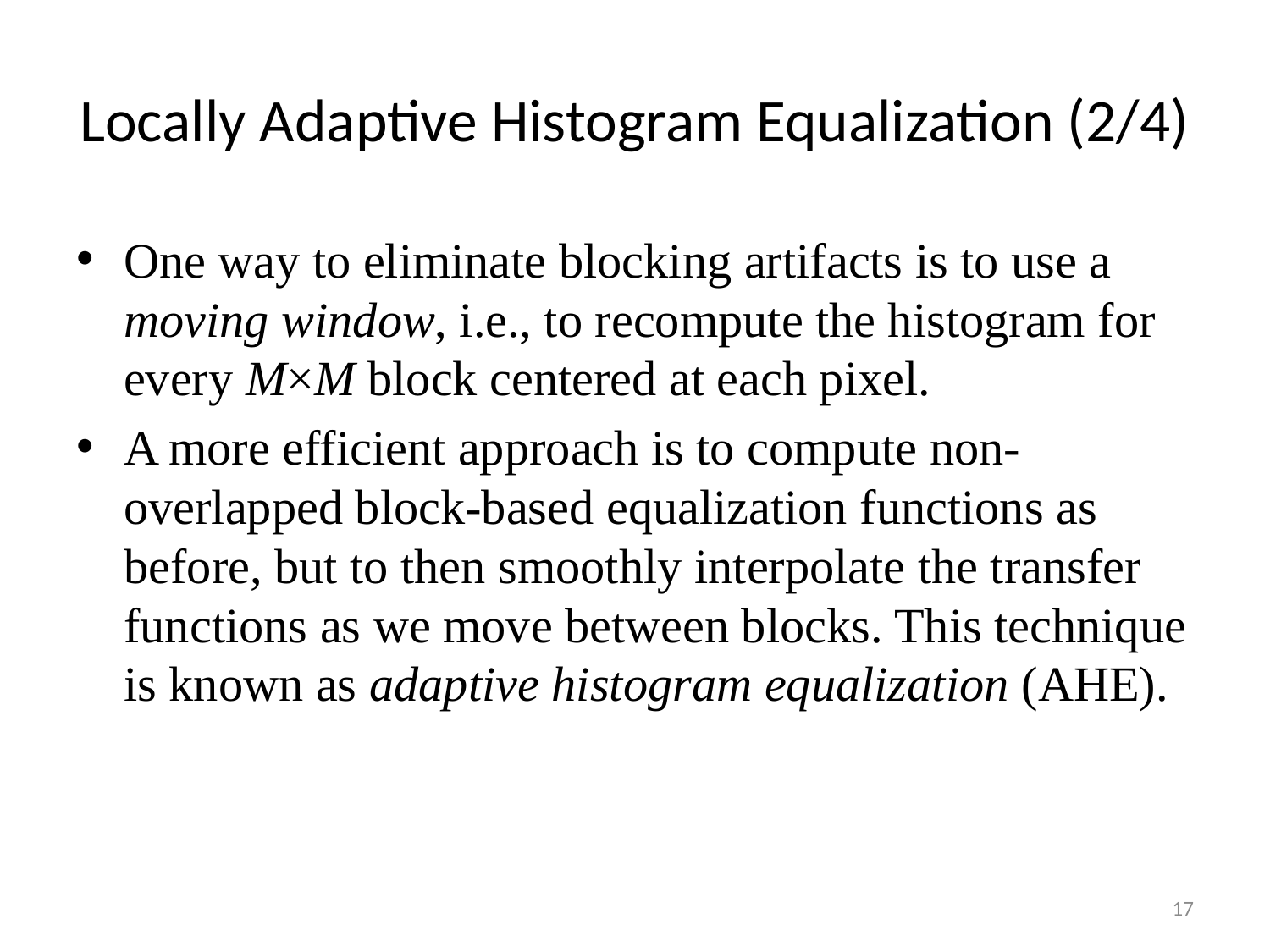

# Locally Adaptive Histogram Equalization (2/4)
One way to eliminate blocking artifacts is to use a moving window, i.e., to recompute the histogram for every M×M block centered at each pixel.
A more efficient approach is to compute non-overlapped block-based equalization functions as before, but to then smoothly interpolate the transfer functions as we move between blocks. This technique is known as adaptive histogram equalization (AHE).
17